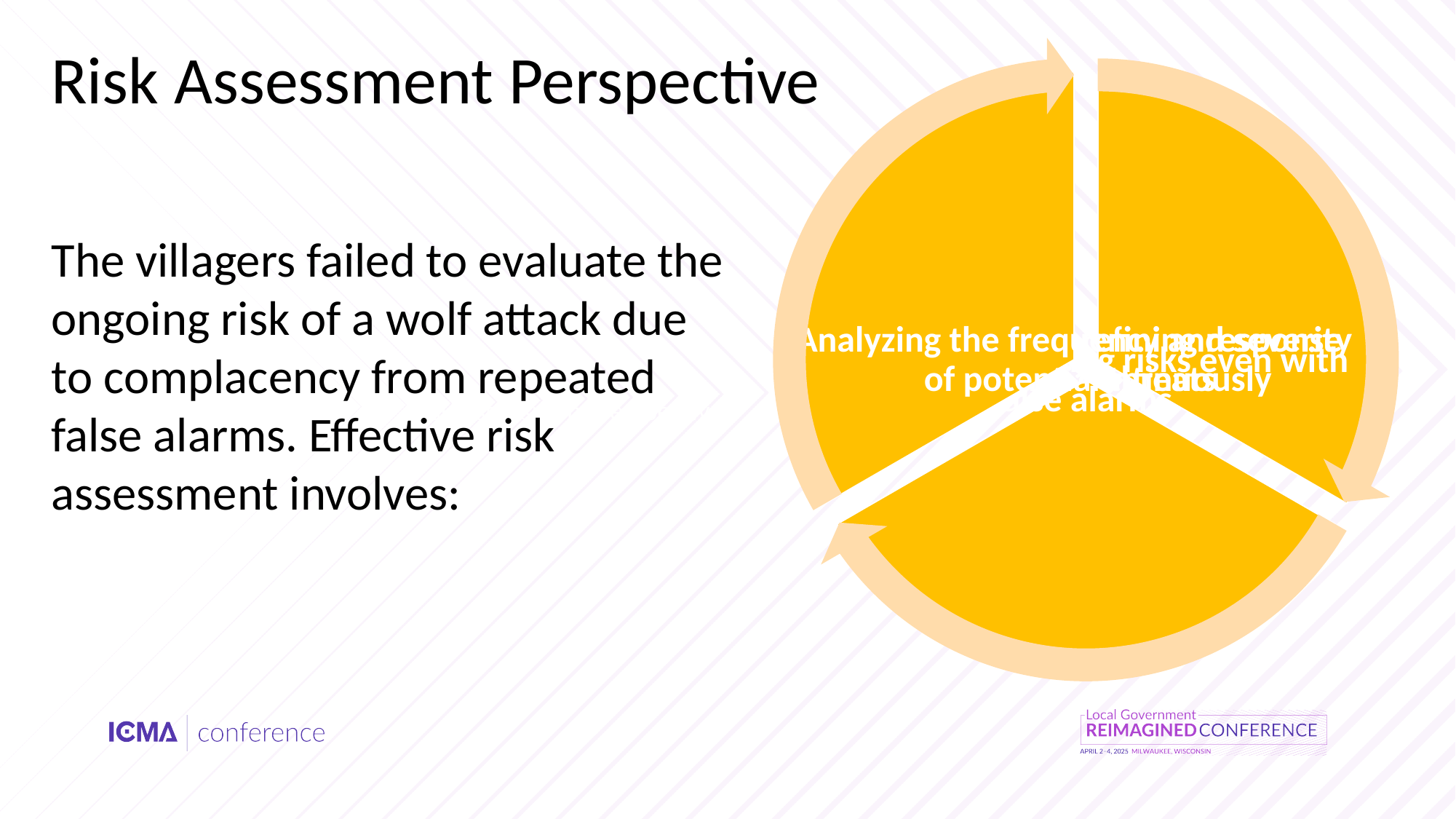

Evaluating and refining response strategies continuously
Identifying ongoing risks even with false alarms
Analyzing the frequency and severity of potential threats
Risk Assessment Perspective
The villagers failed to evaluate the ongoing risk of a wolf attack due to complacency from repeated false alarms. Effective risk assessment involves:
Risk Assessment Perspective